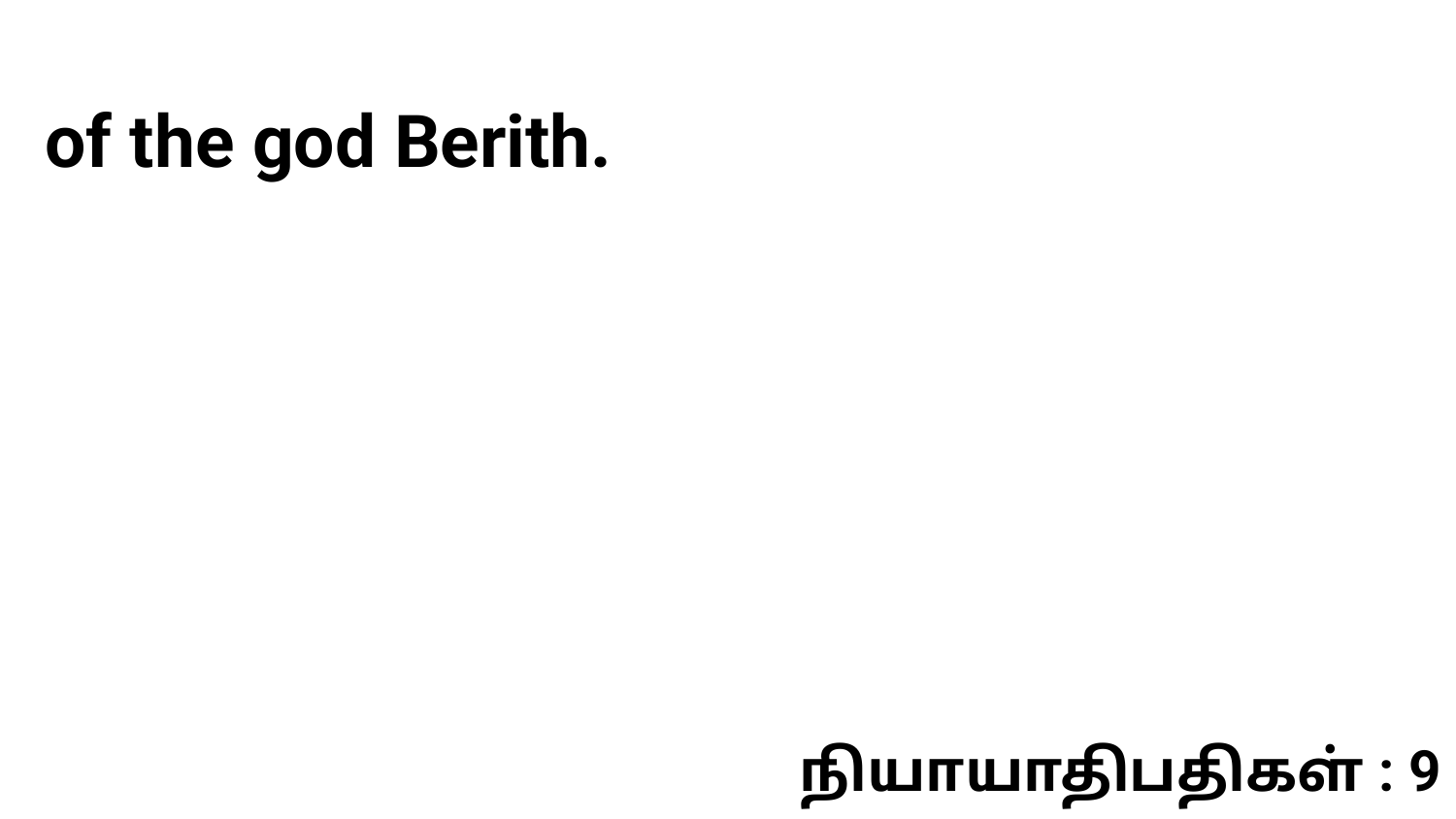

of the god Berith.
நியாயாதிபதிகள் : 9